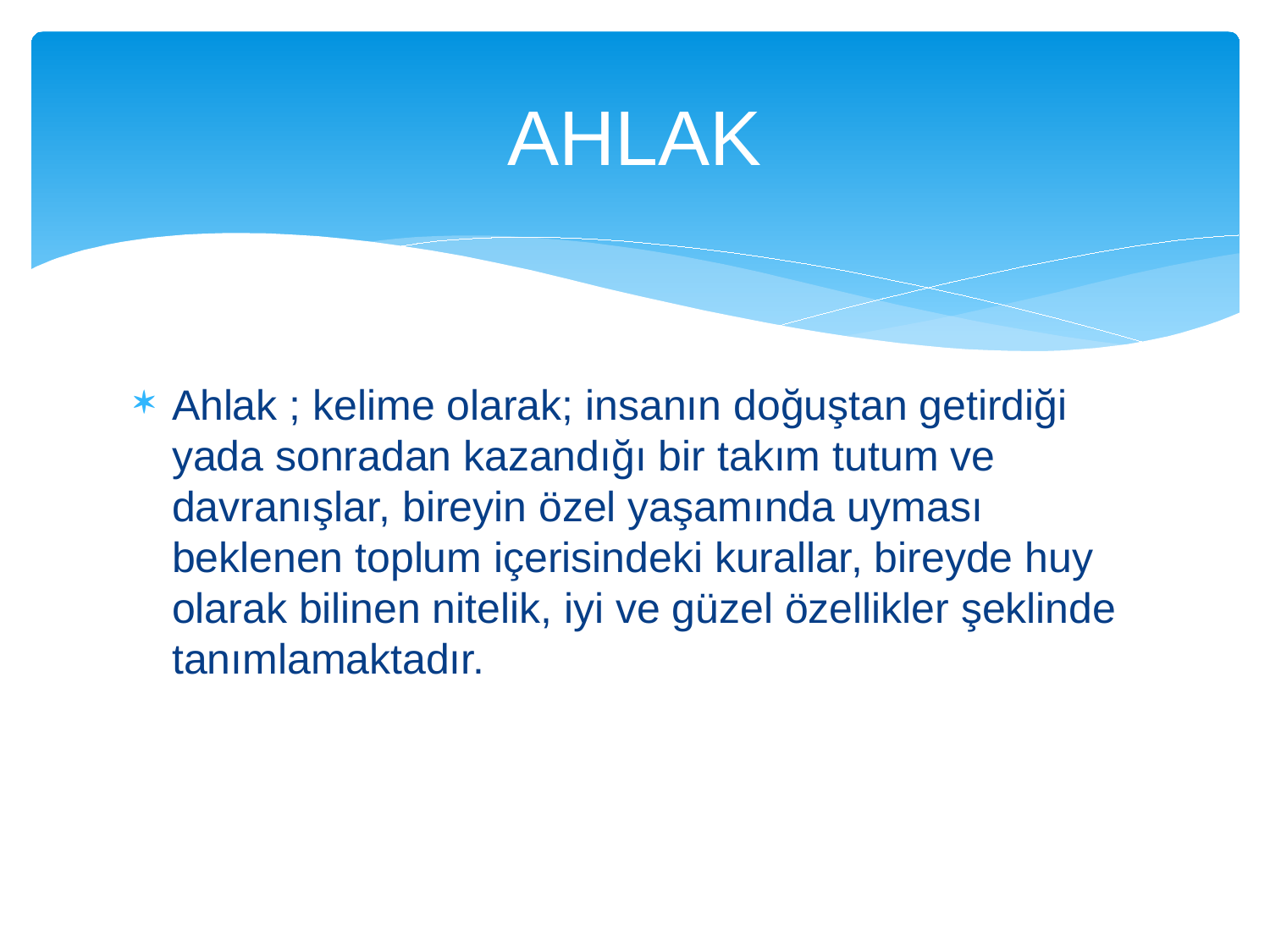

# AHLAK
Ahlak ; kelime olarak; insanın doğuştan getirdiği yada sonradan kazandığı bir takım tutum ve davranışlar, bireyin özel yaşamında uyması beklenen toplum içerisindeki kurallar, bireyde huy olarak bilinen nitelik, iyi ve güzel özellikler şeklinde tanımlamaktadır.